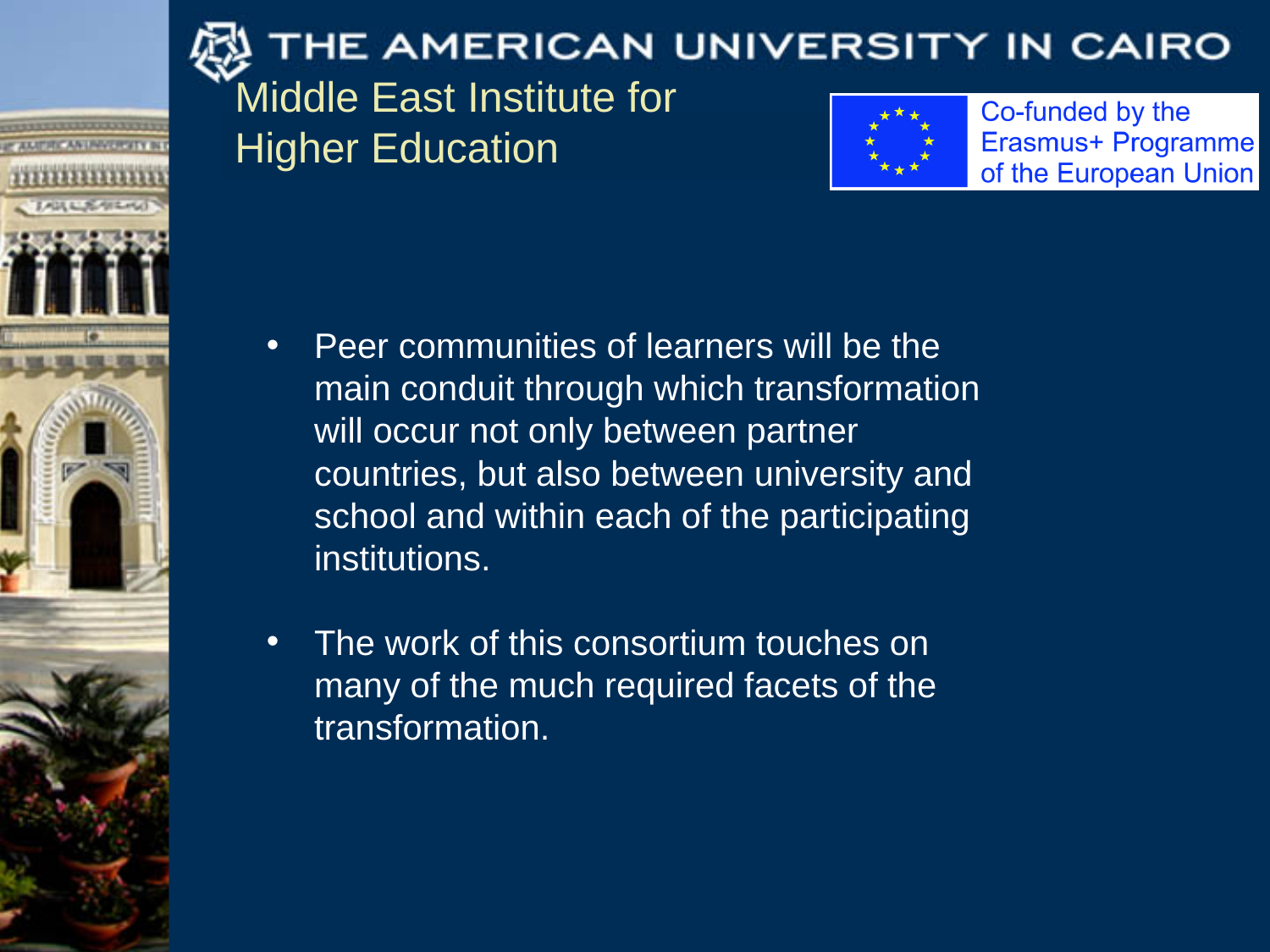

Peer communities of learners will be the main conduit through which transformation will occur not only between partner countries, but also between university and school and within each of the participating institutions.

The work of this consortium touches on many of the much required facets of the transformation.